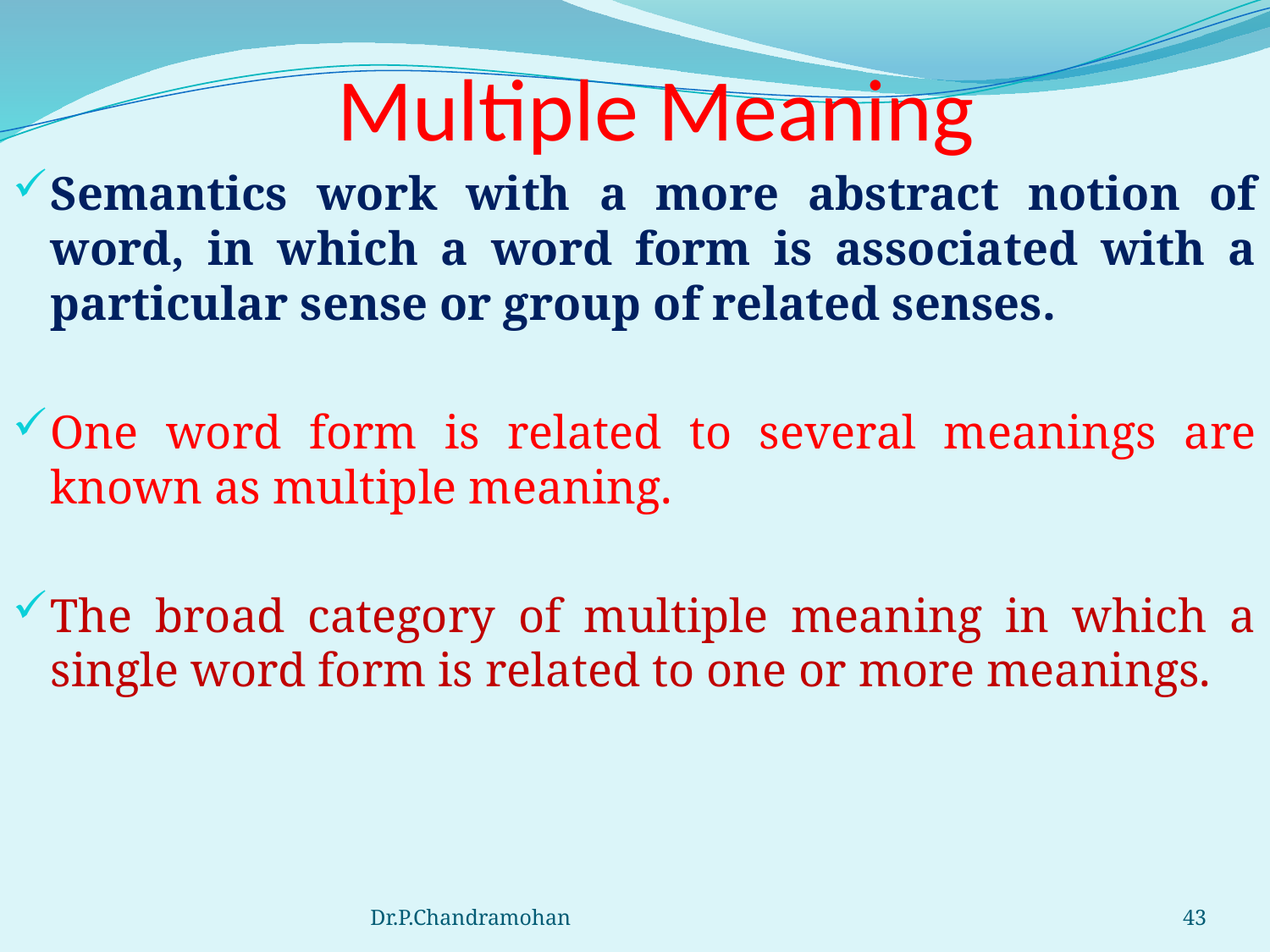

# Multiple Meaning
Semantics work with a more abstract notion of word, in which a word form is associated with a particular sense or group of related senses.

One word form is related to several meanings are known as multiple meaning.

The broad category of multiple meaning in which a single word form is related to one or more meanings.

Dr.P.Chandramohan
43